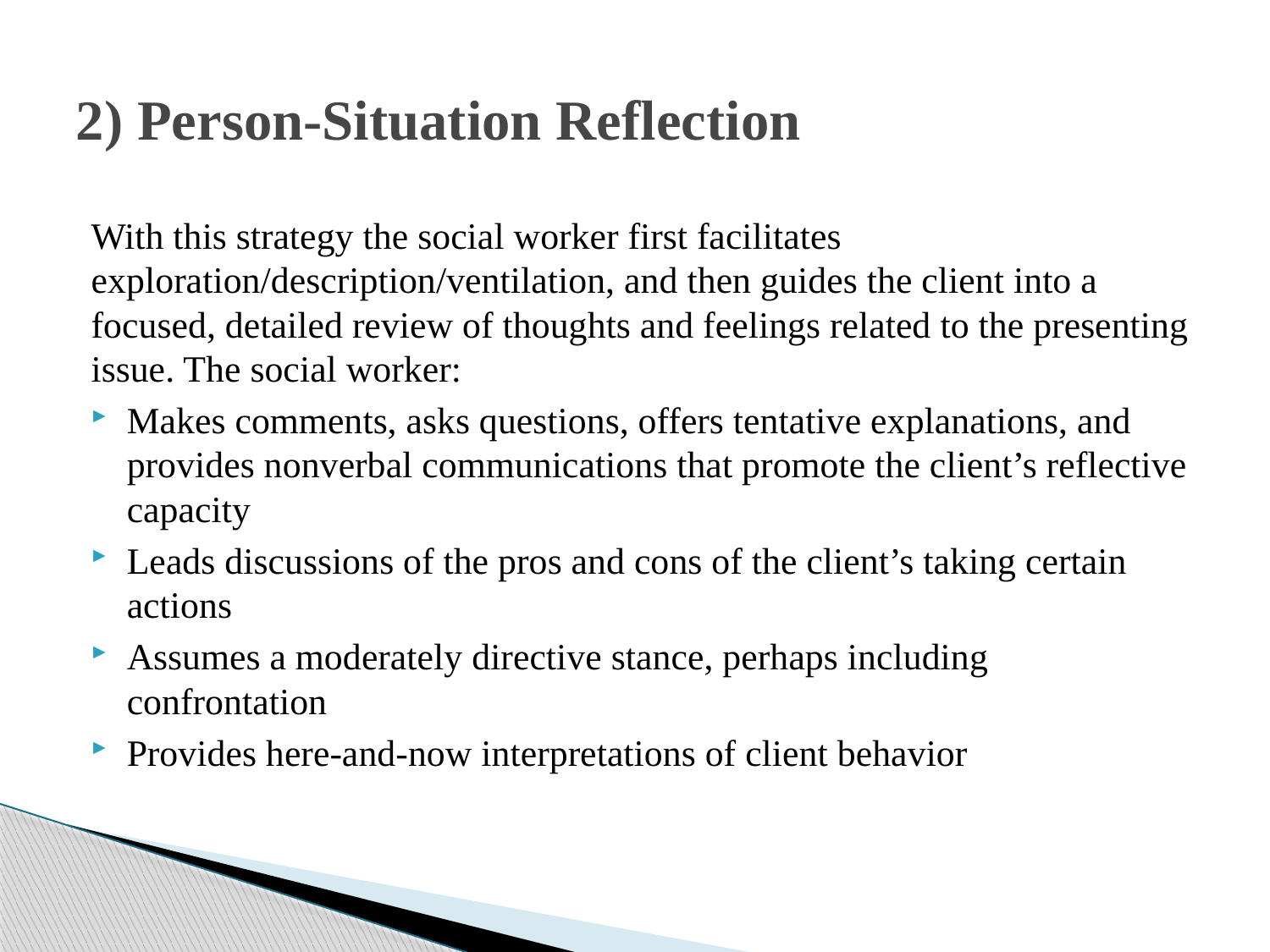

# 2) Person-Situation Reflection
With this strategy the social worker first facilitates exploration/description/ventilation, and then guides the client into a focused, detailed review of thoughts and feelings related to the presenting issue. The social worker:
Makes comments, asks questions, offers tentative explanations, and provides nonverbal communications that promote the client’s reflective capacity
Leads discussions of the pros and cons of the client’s taking certain actions
Assumes a moderately directive stance, perhaps including confrontation
Provides here-and-now interpretations of client behavior